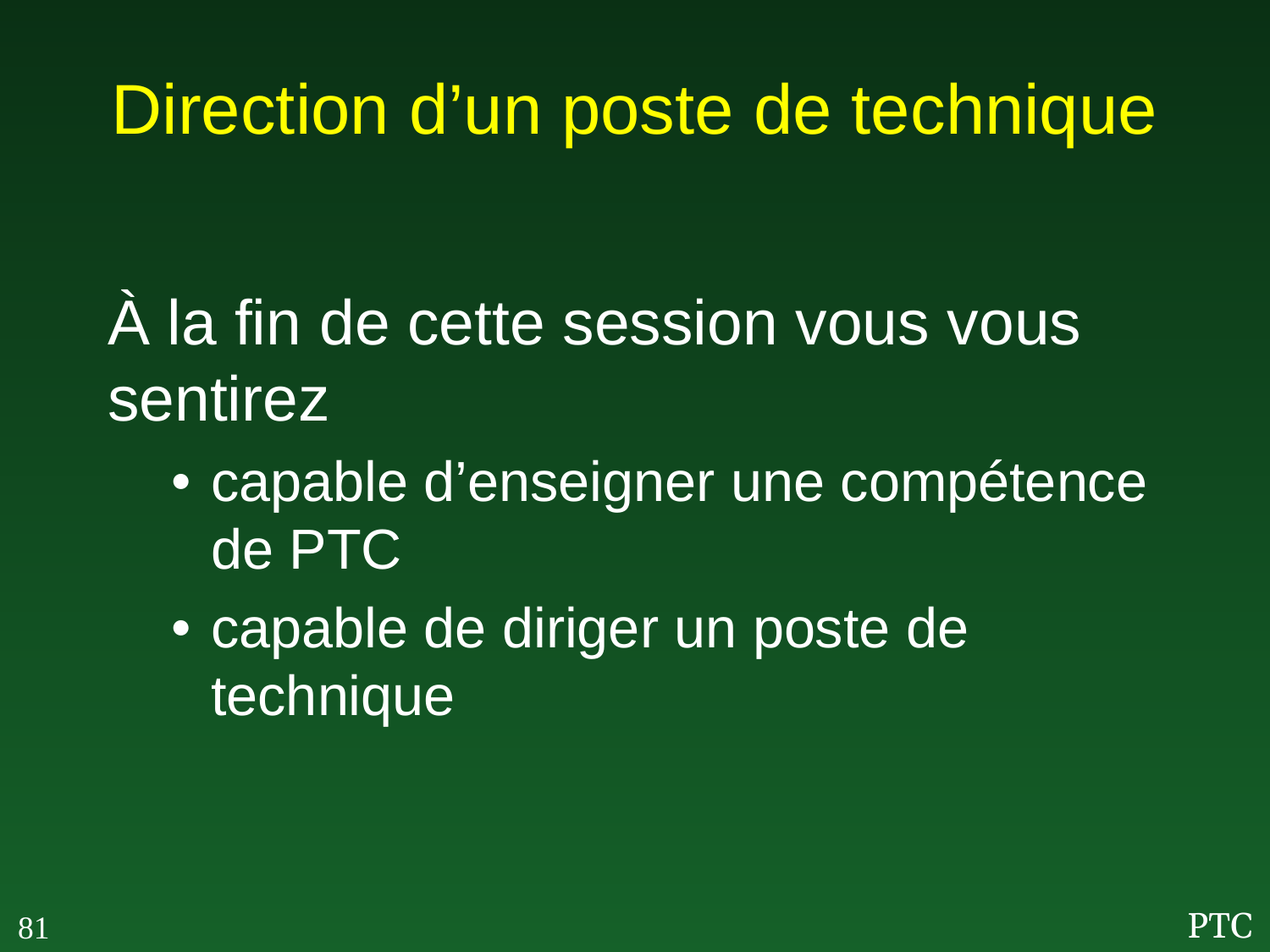

# Direction d’un poste de technique
À la fin de cette session vous vous sentirez
capable d’enseigner une compétence de PTC
capable de diriger un poste de technique

81